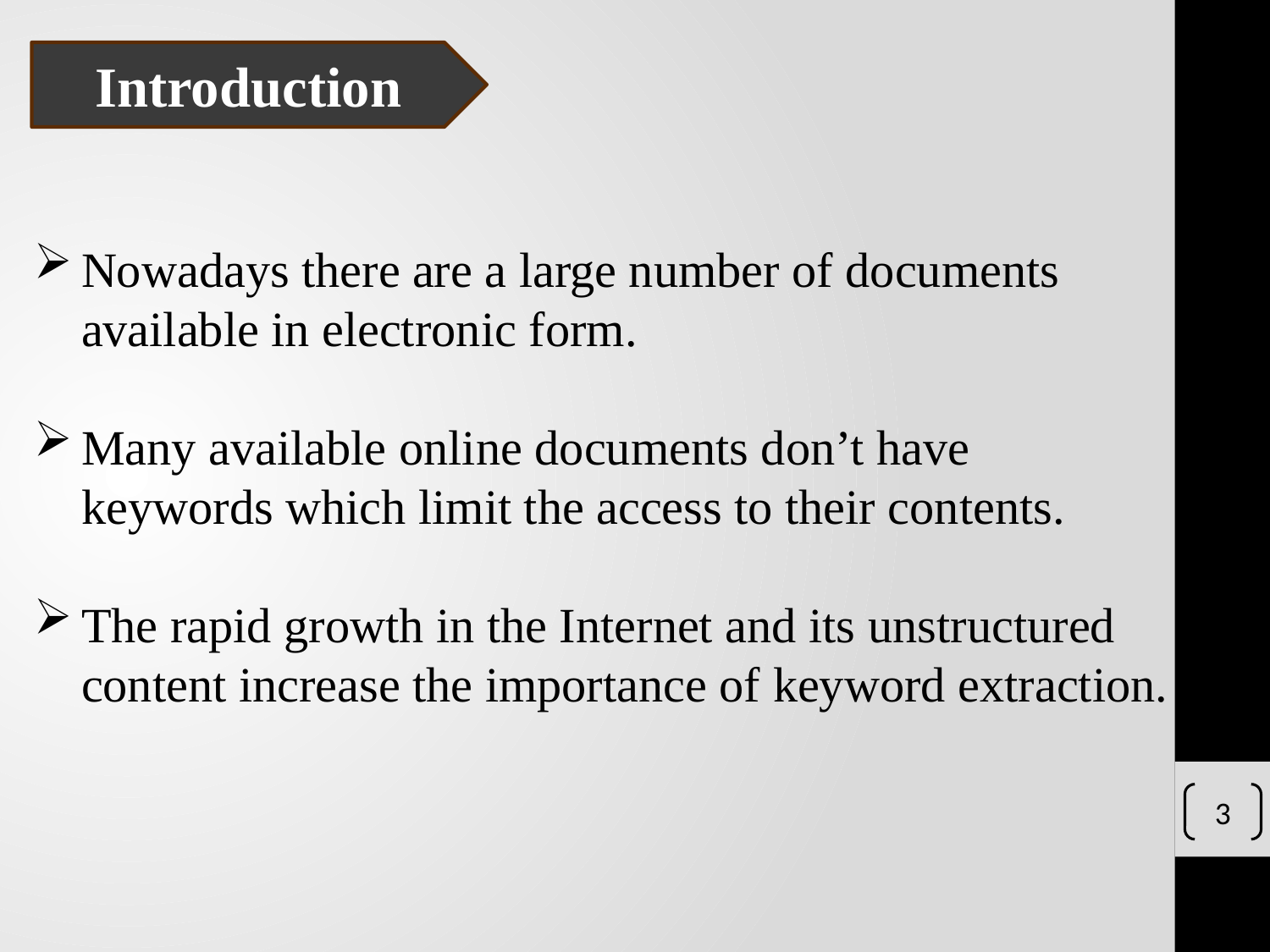

Introduction
Nowadays there are a large number of documents available in electronic form.

Many available online documents don’t have keywords which limit the access to their contents.

The rapid growth in the Internet and its unstructured content increase the importance of keyword extraction.
3